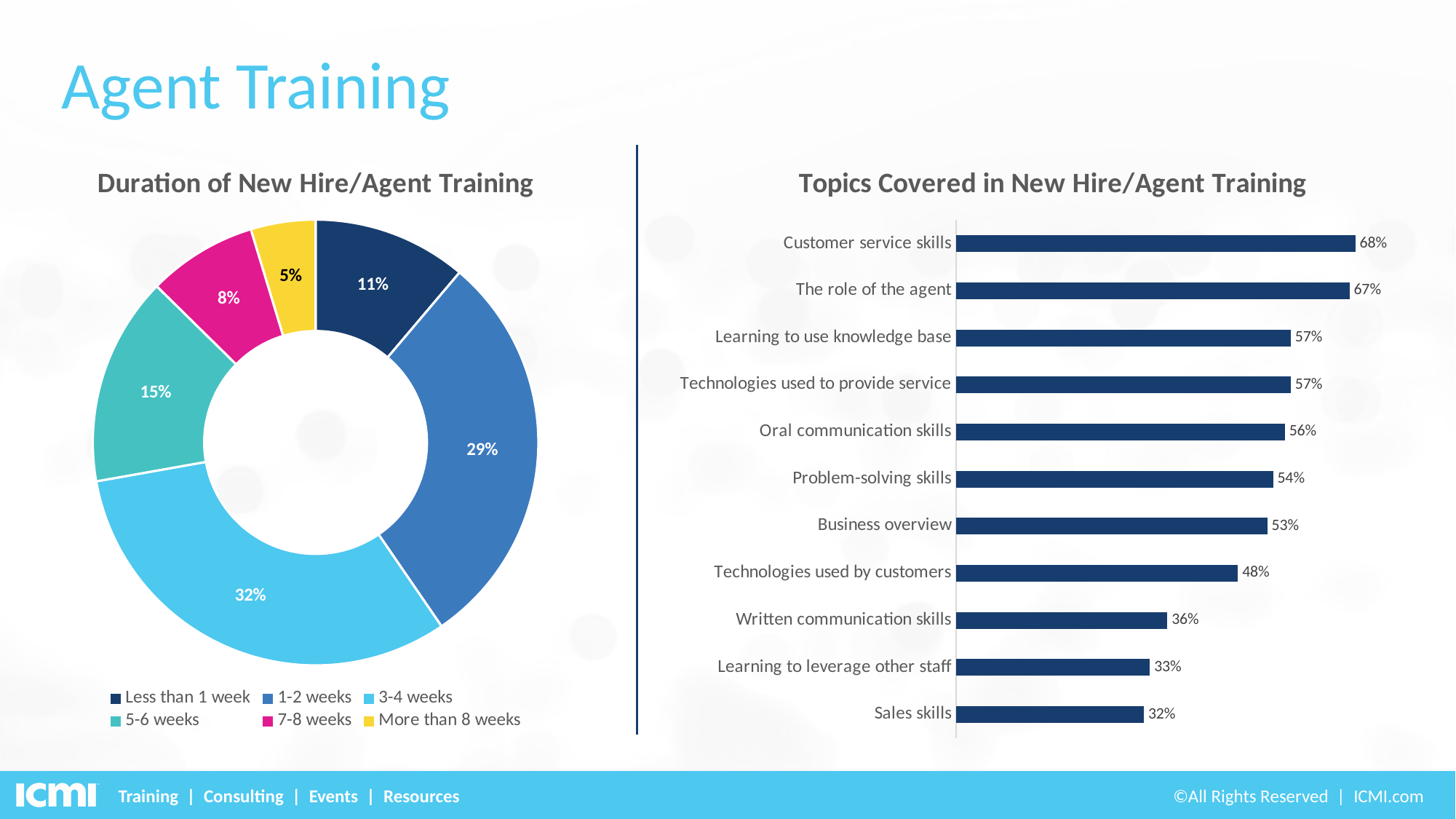

# Agent Training

### Chart: Duration of New Hire/Agent Training

| Category | Sales |
|---|---|
| Less than 1 week | 0.1119 |
| 1-2 weeks | 0.2924 |
| 3-4 weeks | 0.3177 |
| 5-6 weeks | 0.1516 |
| 7-8 weeks | 0.0794 |
| More than 8 weeks | 0.0469 |

### Chart: Topics Covered in New Hire/Agent Training

| Category | Series 1 |
|---|---|
| Customer service skills | 0.68 |
| The role of the agent | 0.67 |
| Learning to use knowledge base | 0.57 |
| Technologies used to provide service | 0.57 |
| Oral communication skills | 0.56 |
| Problem-solving skills | 0.54 |
| Business overview | 0.53 |
| Technologies used by customers | 0.48 |
| Written communication skills | 0.36 |
| Learning to leverage other staff | 0.33 |
| Sales skills | 0.32 |